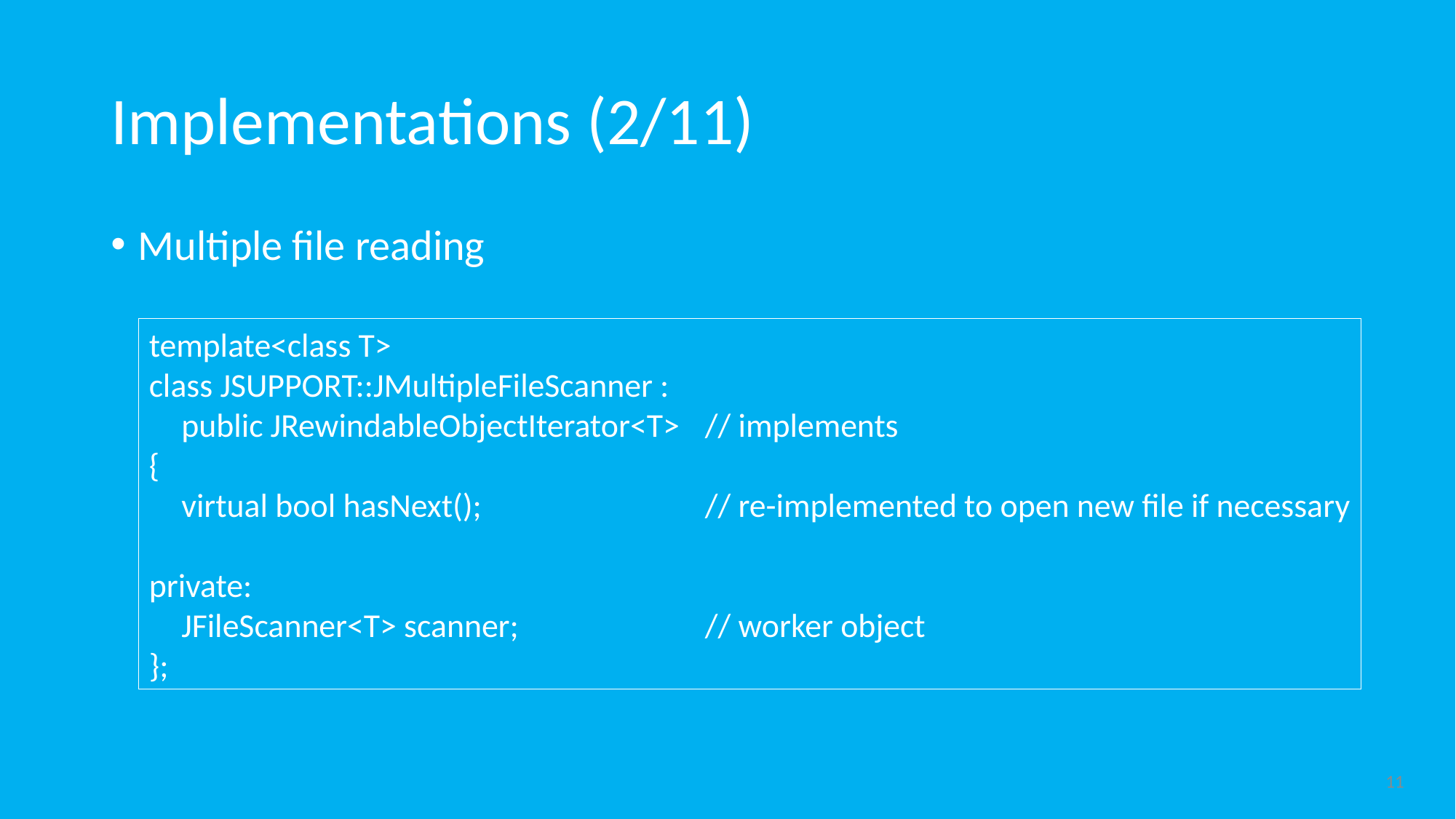

# Implementations (2/11)
Multiple file reading
template<class T>
class JSUPPORT::JMultipleFileScanner :
	public JRewindableObjectIterator<T>	// implements
{
	virtual bool hasNext();	// re-implemented to open new file if necessary
private:
	JFileScanner<T> scanner;	// worker object
};
11